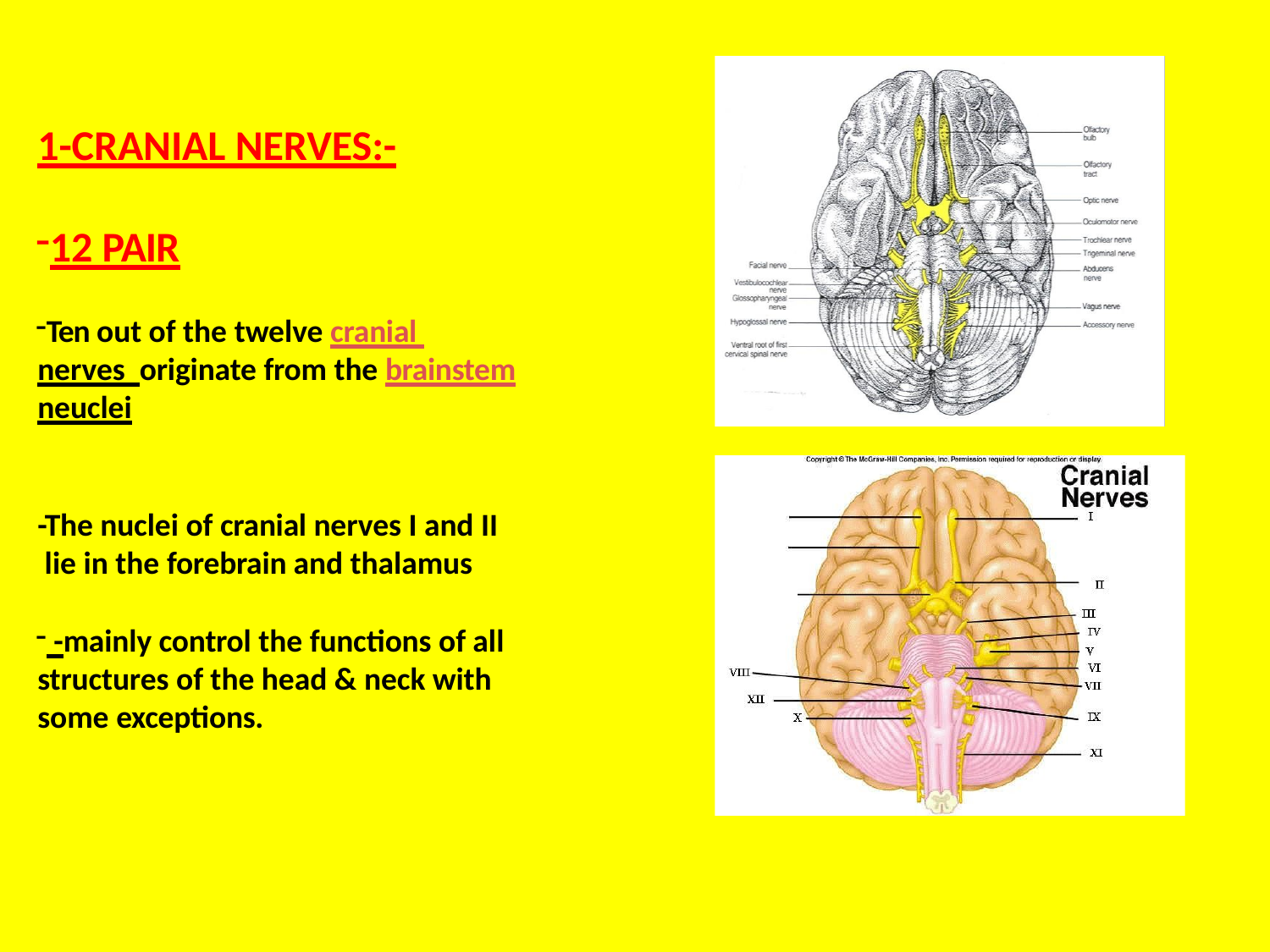

# 1-CRANIAL NERVES:-
12 PAIR

Ten out of the twelve cranial nerves  originate from the brainstem neuclei

-The nuclei of cranial nerves I and II  lie in the forebrain and thalamus

 -mainly control the functions of all  structures of the head & neck with  some exceptions.